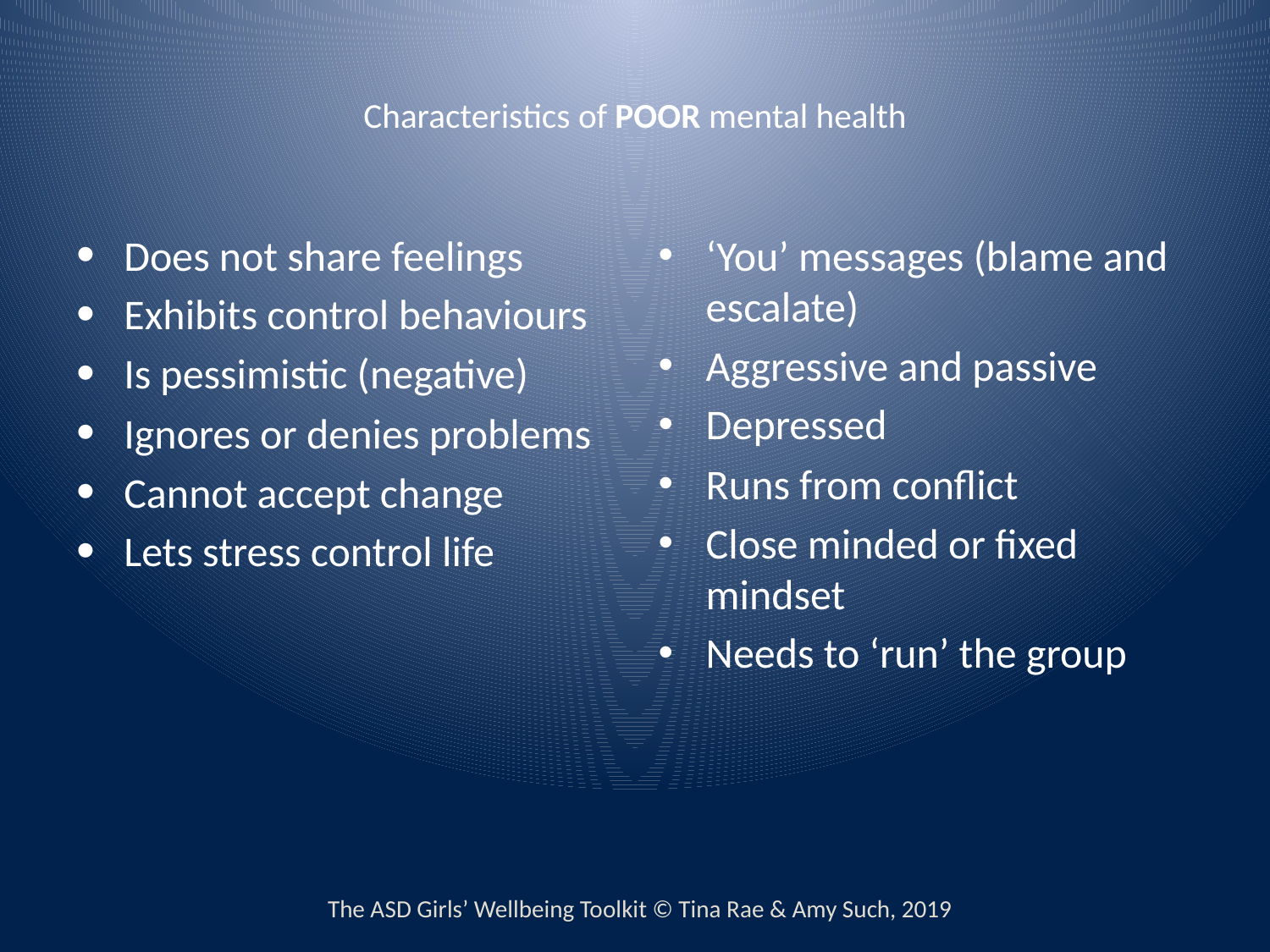

# Characteristics of POOR mental health
Does not share feelings
Exhibits control behaviours
Is pessimistic (negative)
Ignores or denies problems
Cannot accept change
Lets stress control life
‘You’ messages (blame and escalate)
Aggressive and passive
Depressed
Runs from conflict
Close minded or fixed mindset
Needs to ‘run’ the group

The ASD Girls’ Wellbeing Toolkit © Tina Rae & Amy Such, 2019